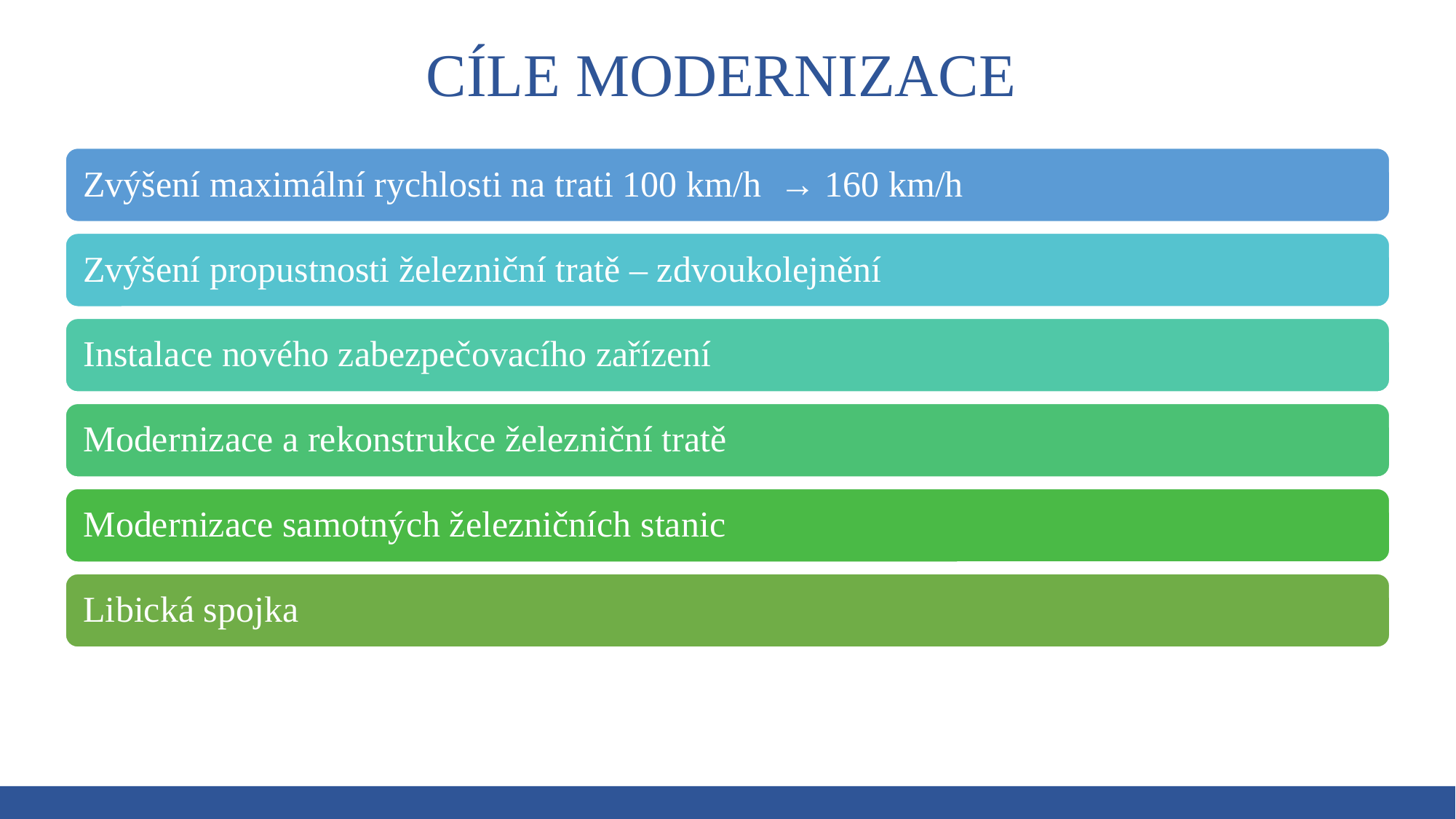

# Cíle modernizace
Zvýšení maximální rychlosti na trati 100 km/h  → 160 km/h
Zvýšení propustnosti železniční tratě – zdvoukolejnění
Instalace nového zabezpečovacího zařízení
Modernizace a rekonstrukce železniční tratě
Modernizace samotných železničních stanic
Libická spojka